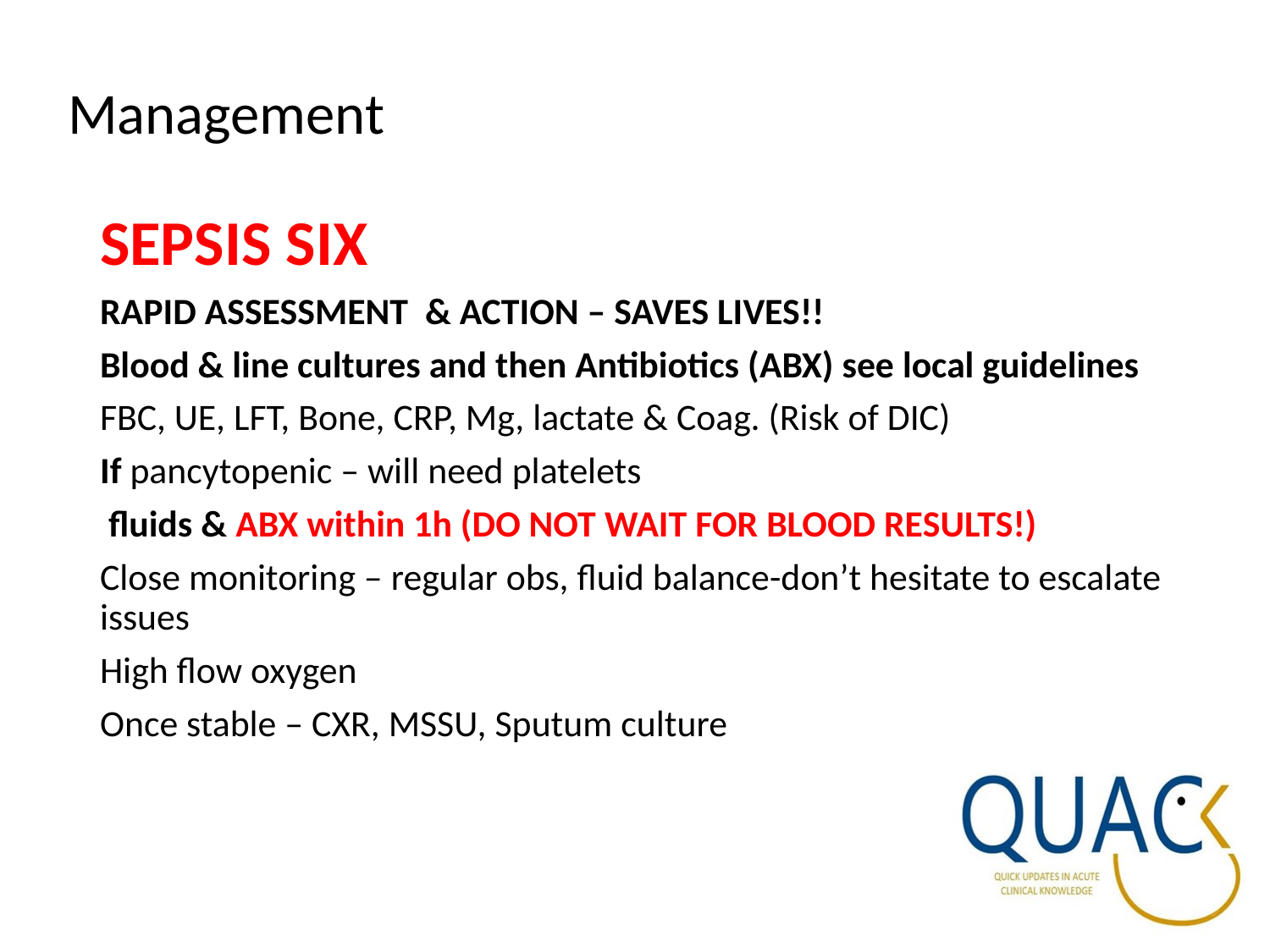

# Management
SEPSIS SIX
RAPID ASSESSMENT  & ACTION – SAVES LIVES!!
Blood & line cultures and then Antibiotics (ABX) see local guidelines
FBC, UE, LFT, Bone, CRP, Mg, lactate & Coag. (Risk of DIC)
If pancytopenic – will need platelets
 fluids & ABX within 1h (DO NOT WAIT FOR BLOOD RESULTS!)
Close monitoring – regular obs, fluid balance-don’t hesitate to escalate issues
High flow oxygen
Once stable – CXR, MSSU, Sputum culture